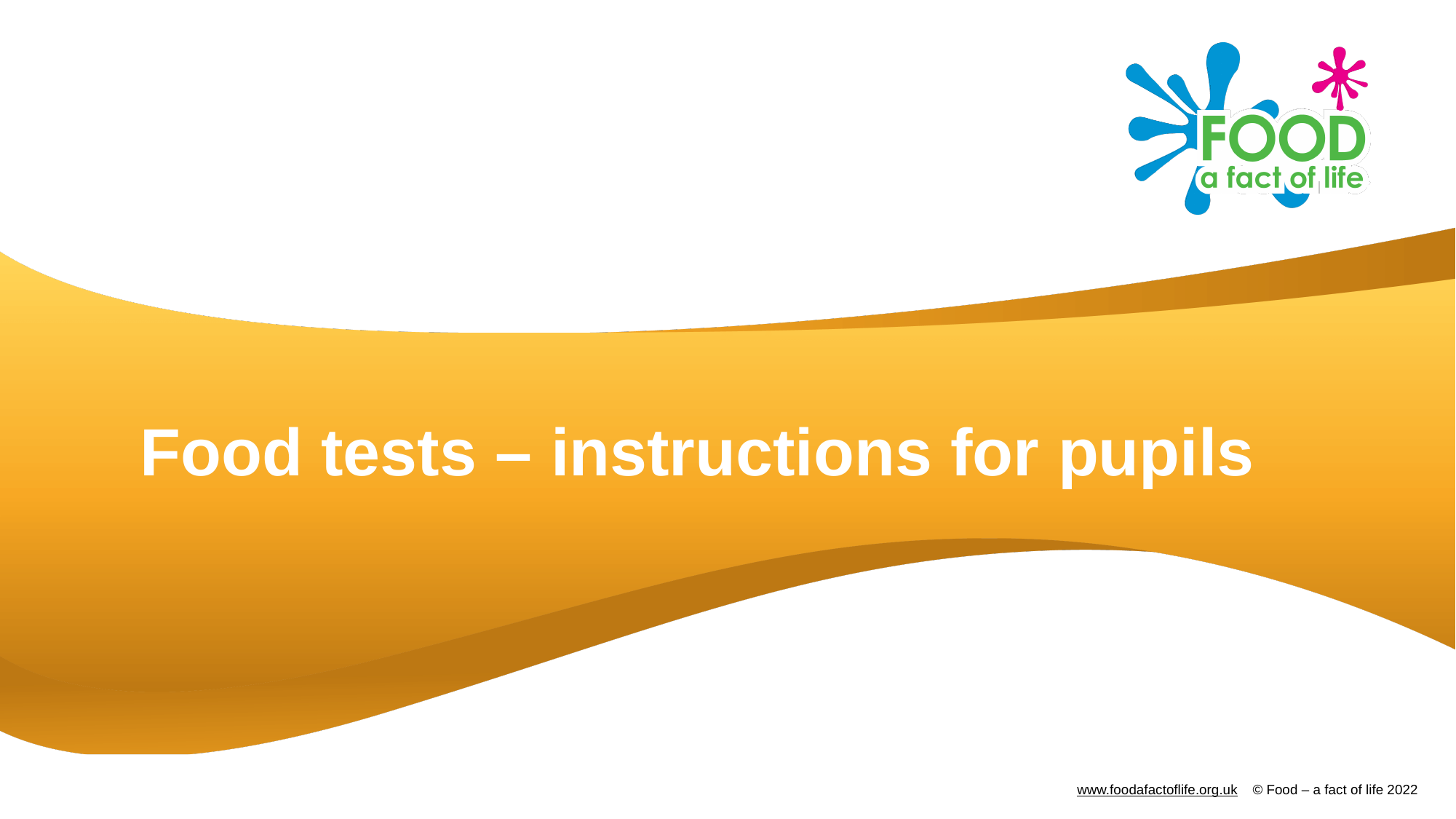

# Food tests – instructions for pupils